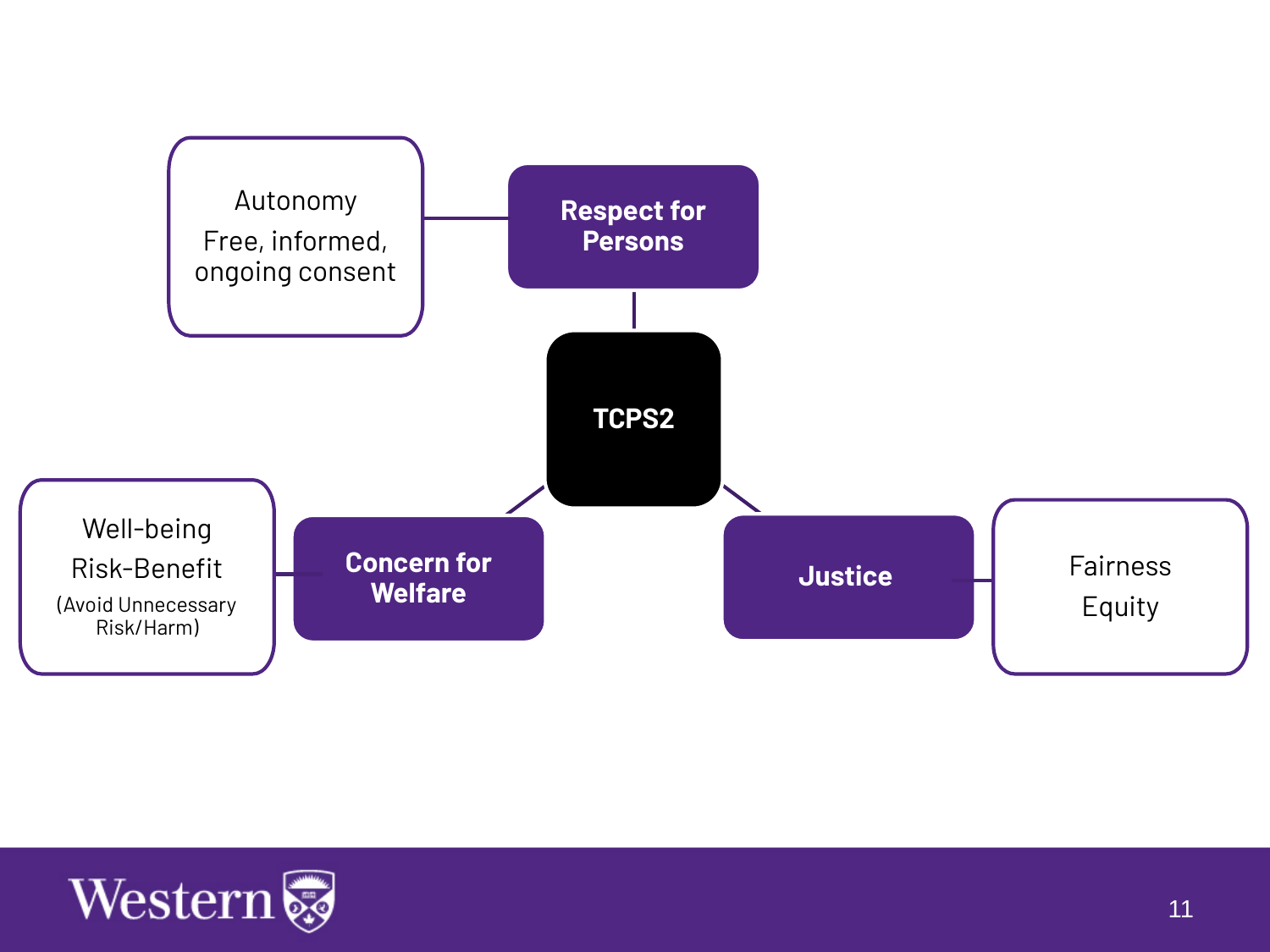

Autonomy
Free, informed, ongoing consent
Respect for Persons

TCPS2
Well-being
Risk-Benefit
(Avoid Unnecessary Risk/Harm)

Fairness
Equity

Justice
Concern for Welfare

11